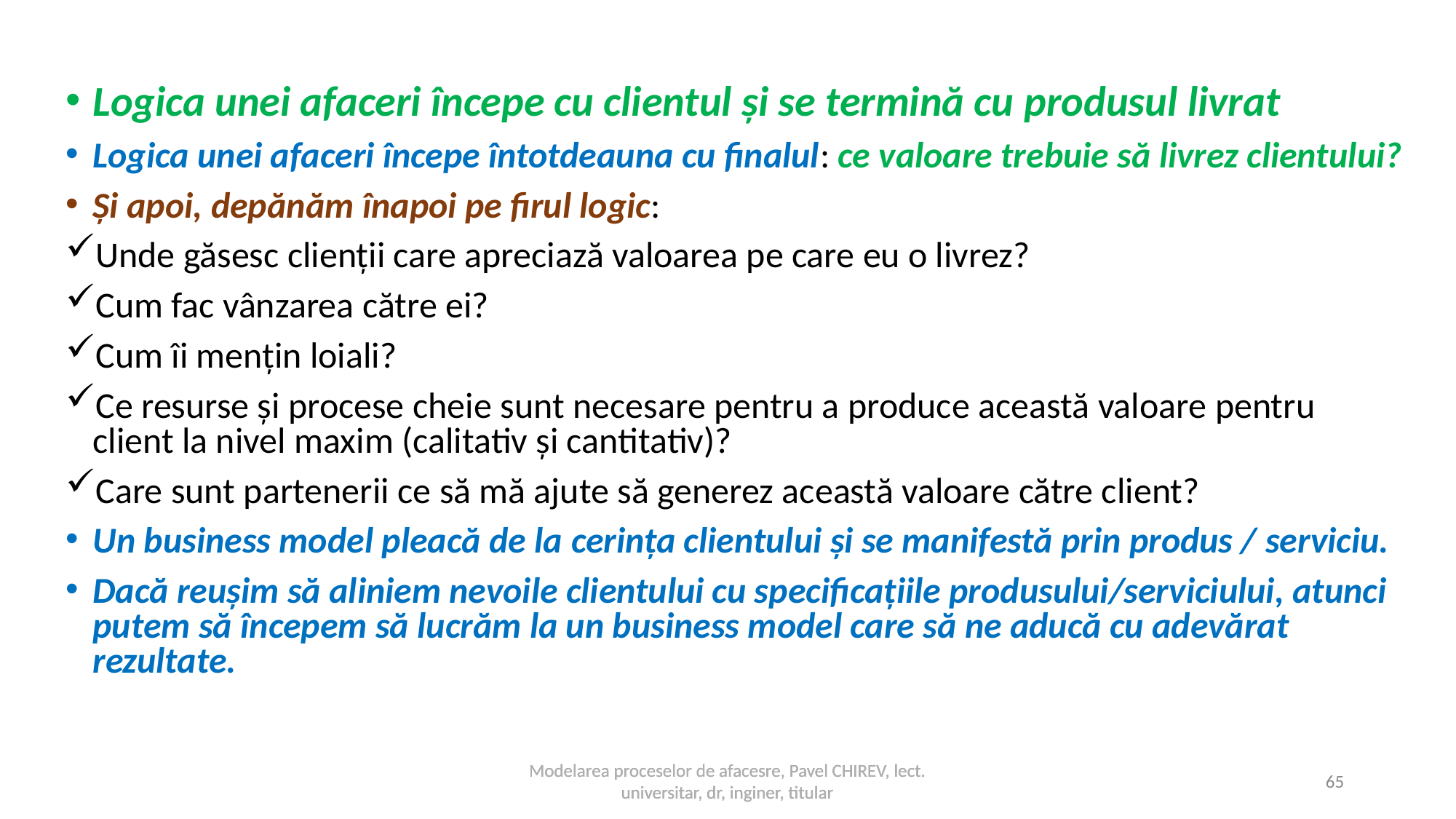

Logica unei afaceri începe cu clientul și se termină cu produsul livrat
Logica unei afaceri începe întotdeauna cu finalul: ce valoare trebuie să livrez clientului?
Și apoi, depănăm înapoi pe firul logic:
Unde găsesc clienții care apreciază valoarea pe care eu o livrez?
Cum fac vânzarea către ei?
Cum îi mențin loiali?
Ce resurse și procese cheie sunt necesare pentru a produce această valoare pentru client la nivel maxim (calitativ și cantitativ)?
Care sunt partenerii ce să mă ajute să generez această valoare către client?
Un business model pleacă de la cerința clientului și se manifestă prin produs / serviciu.
Dacă reușim să aliniem nevoile clientului cu specificațiile produsului/serviciului, atunci putem să începem să lucrăm la un business model care să ne aducă cu adevărat rezultate.

Modelarea proceselor de afacesre, Pavel CHIREV, lect. universitar, dr, inginer, titular
Modelarea proceselor de afacesre, Pavel CHIREV, lect. universitar, dr, inginer, titular
65